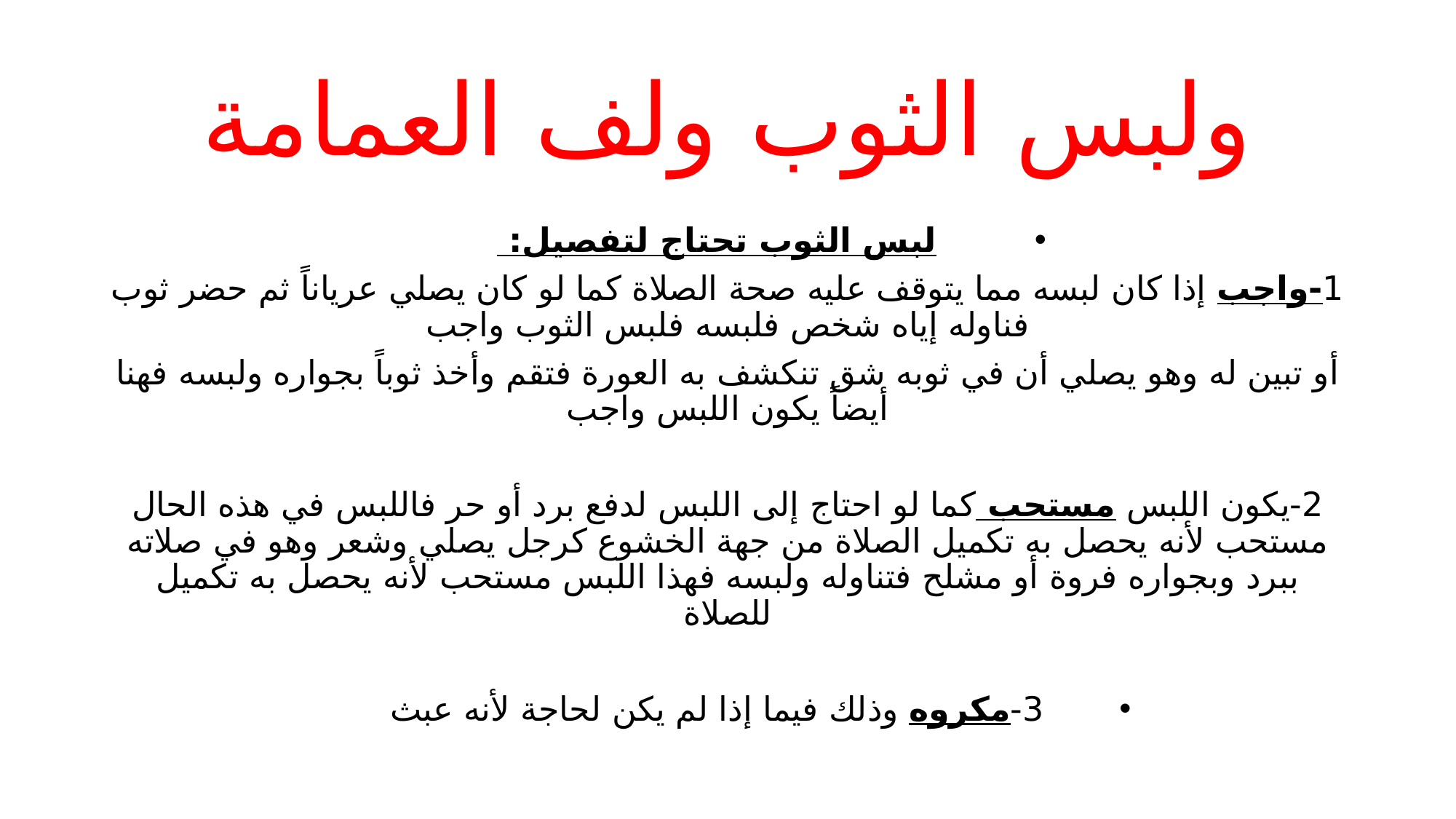

# ولبس الثوب ولف العمامة
لبس الثوب تحتاج لتفصيل:
1-واجب إذا كان لبسه مما يتوقف عليه صحة الصلاة كما لو كان يصلي عرياناً ثم حضر ثوب فناوله إياه شخص فلبسه فلبس الثوب واجب
أو تبين له وهو يصلي أن في ثوبه شق تنكشف به العورة فتقم وأخذ ثوباً بجواره ولبسه فهنا أيضاً يكون اللبس واجب

2-يكون اللبس مستحب كما لو احتاج إلى اللبس لدفع برد أو حر فاللبس في هذه الحال مستحب لأنه يحصل به تكميل الصلاة من جهة الخشوع كرجل يصلي وشعر وهو في صلاته ببرد وبجواره فروة أو مشلح فتناوله ولبسه فهذا اللبس مستحب لأنه يحصل به تكميل للصلاة

3-مكروه وذلك فيما إذا لم يكن لحاجة لأنه عبث